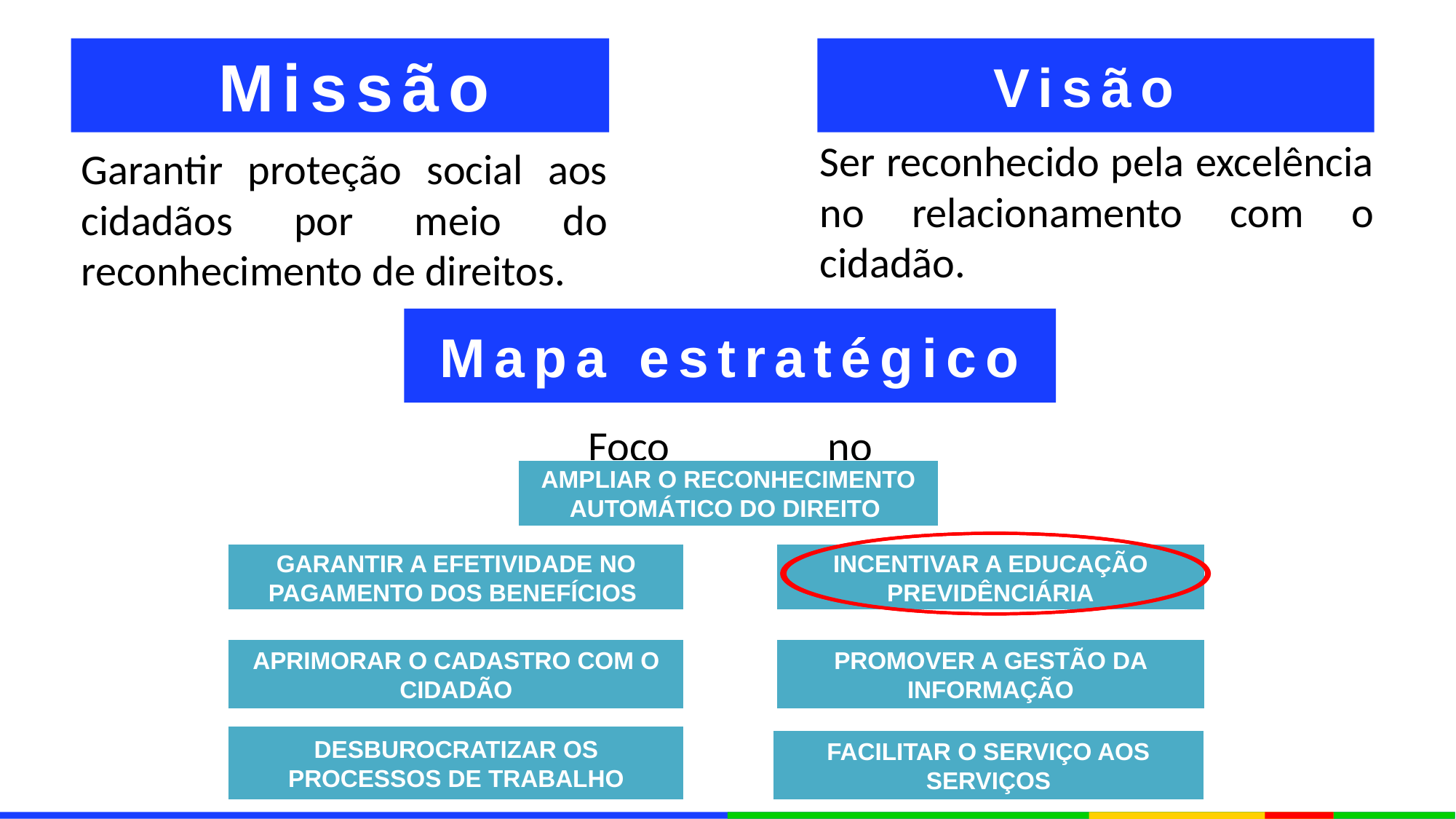

Missão
Visão
Ser reconhecido pela excelência no relacionamento com o cidadão.
Garantir proteção social aos cidadãos por meio do reconhecimento de direitos.
Mapa estratégico
Foco no Cidadão
AMPLIAR O RECONHECIMENTO AUTOMÁTICO DO DIREITO

GARANTIR A EFETIVIDADE NO PAGAMENTO DOS BENEFÍCIOS
INCENTIVAR A EDUCAÇÃO PREVIDÊNCIÁRIA
APRIMORAR O CADASTRO COM O CIDADÃO
PROMOVER A GESTÃO DA INFORMAÇÃO
DESBUROCRATIZAR OS PROCESSOS DE TRABALHO
FACILITAR O SERVIÇO AOS SERVIÇOS